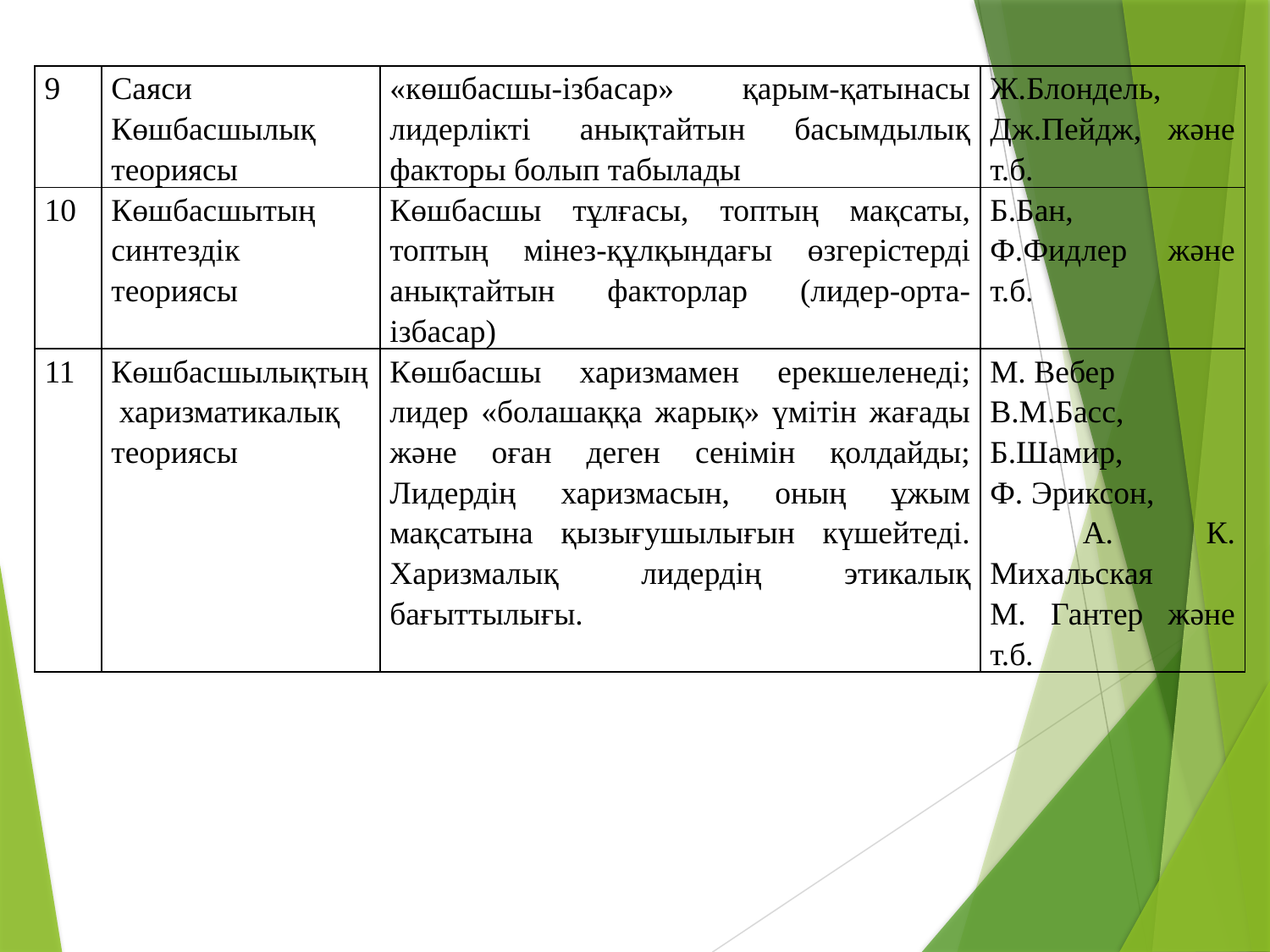

| 9 | Саяси Көшбасшылық теориясы | «көшбасшы-ізбасар» қарым-қатынасы лидерлікті анықтайтын басымдылық факторы болып табылады | Ж.Блондель, Дж.Пейдж, және т.б. |
| --- | --- | --- | --- |
| 10 | Көшбасшытың синтездік теориясы | Көшбасшы тұлғасы, топтың мақсаты, топтың мінез-құлқындағы өзгерістерді анықтайтын факторлар (лидер-орта-ізбасар) | Б.Бан, Ф.Фидлер және т.б. |
| 11 | Көшбасшылықтың харизматикалық теориясы | Көшбасшы харизмамен ерекшеленеді; лидер «болашаққа жарық» үмітін жағады және оған деген сенімін қолдайды; Лидердің харизмасын, оның ұжым мақсатына қызығушылығын күшейтеді. Харизмалық лидердің этикалық бағыттылығы. | М. Вебер В.М.Басс, Б.Шамир, Ф. Эриксон, А. К. Михальская М. Гантер және т.б. |